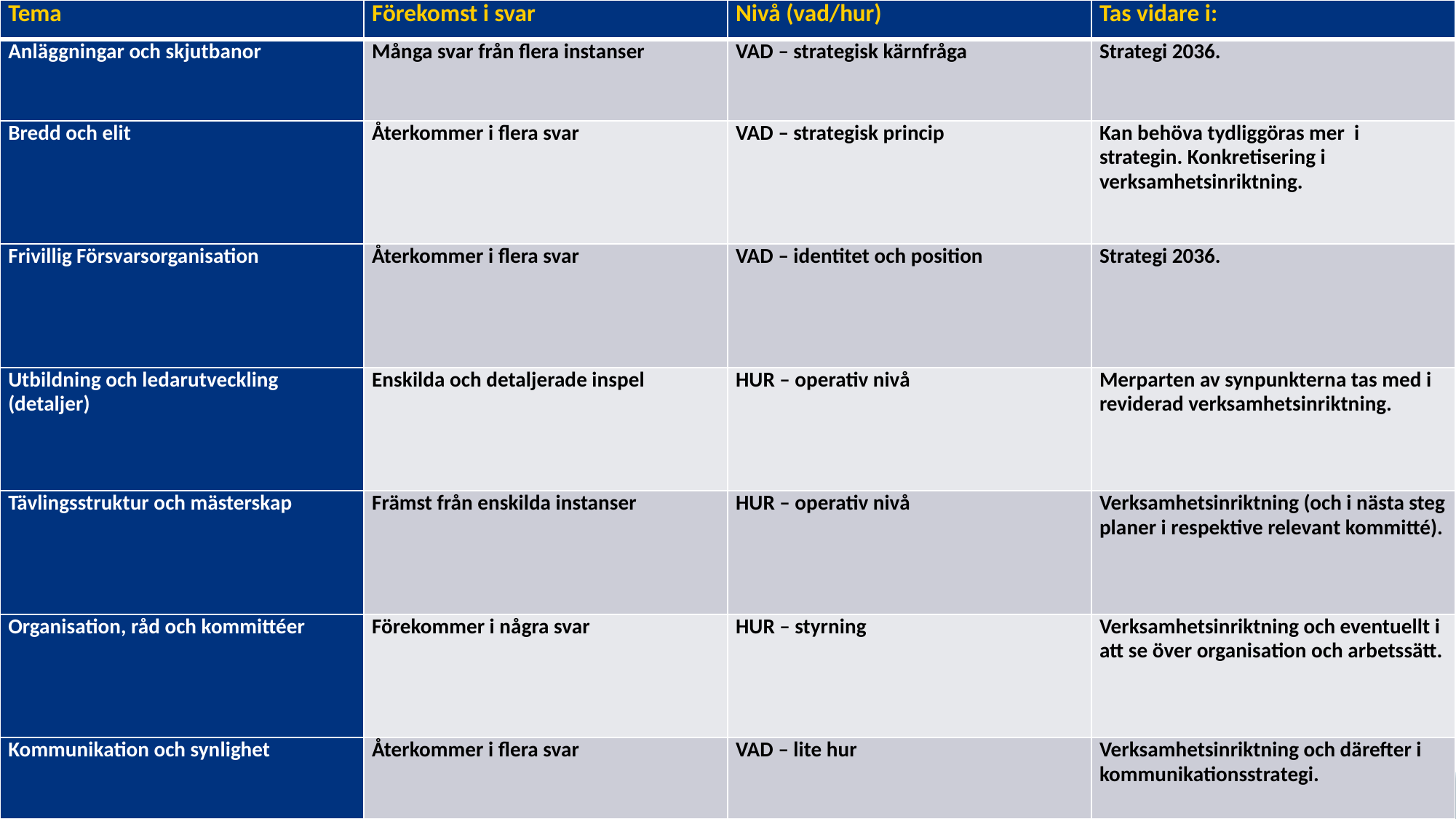

| Tema | Förekomst i svar | Nivå (vad/hur) | Tas vidare i: |
| --- | --- | --- | --- |
| Anläggningar och skjutbanor | Många svar från flera instanser | VAD – strategisk kärnfråga | Strategi 2036. |
| Bredd och elit | Återkommer i flera svar | VAD – strategisk princip | Kan behöva tydliggöras mer i strategin. Konkretisering i verksamhetsinriktning. |
| Frivillig Försvarsorganisation | Återkommer i flera svar | VAD – identitet och position | Strategi 2036. |
| Utbildning och ledarutveckling (detaljer) | Enskilda och detaljerade inspel | HUR – operativ nivå | Merparten av synpunkterna tas med i reviderad verksamhetsinriktning. |
| Tävlingsstruktur och mästerskap | Främst från enskilda instanser | HUR – operativ nivå | Verksamhetsinriktning (och i nästa steg planer i respektive relevant kommitté). |
| Organisation, råd och kommittéer | Förekommer i några svar | HUR – styrning | Verksamhetsinriktning och eventuellt i att se över organisation och arbetssätt. |
| Kommunikation och synlighet | Återkommer i flera svar | VAD – lite hur | Verksamhetsinriktning och därefter i kommunikationsstrategi. |
17